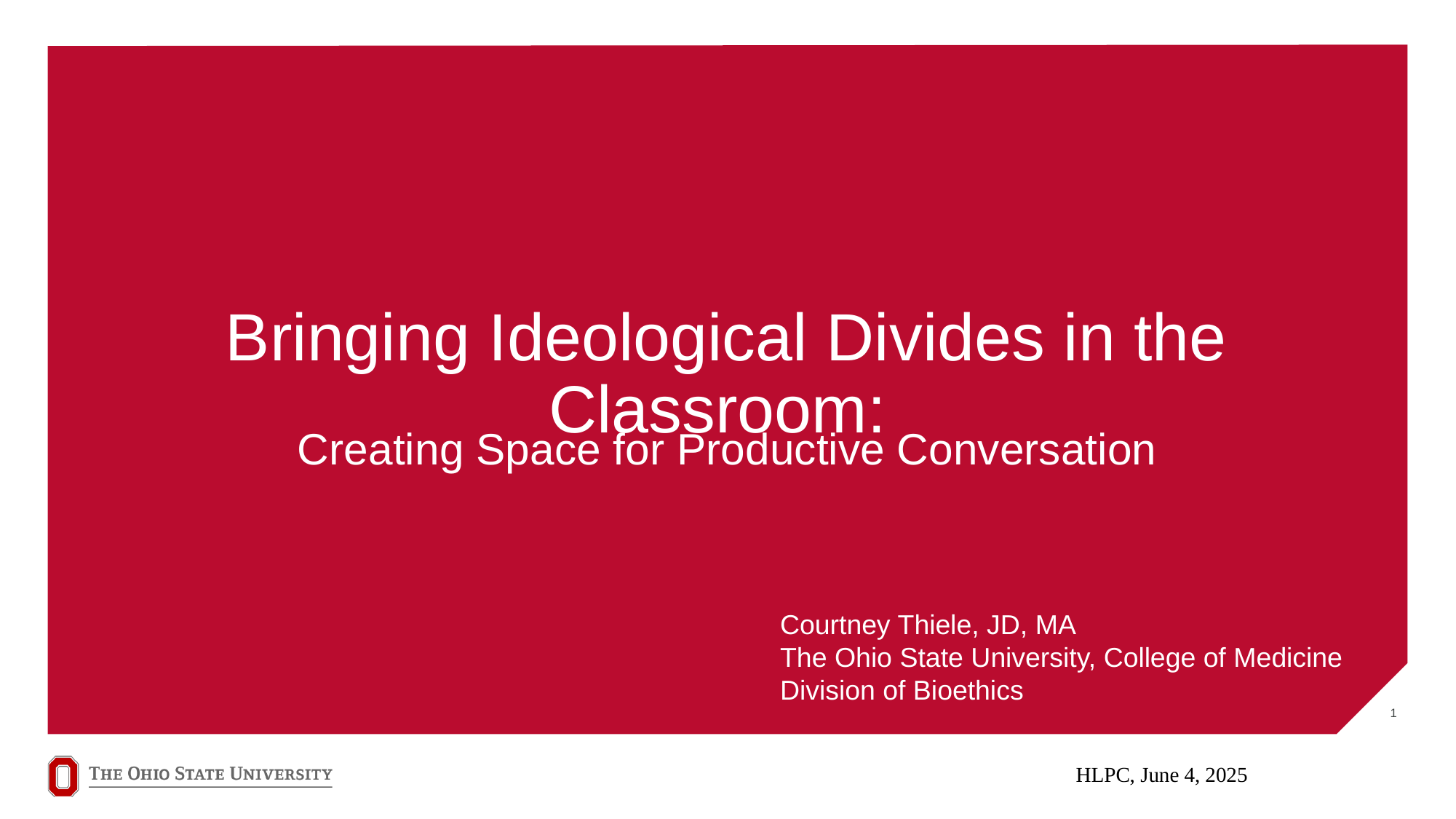

# Bringing Ideological Divides in the Classroom:
Creating Space for Productive Conversation
Courtney Thiele, JD, MA
The Ohio State University, College of Medicine
Division of Bioethics
1
HLPC, June 4, 2025